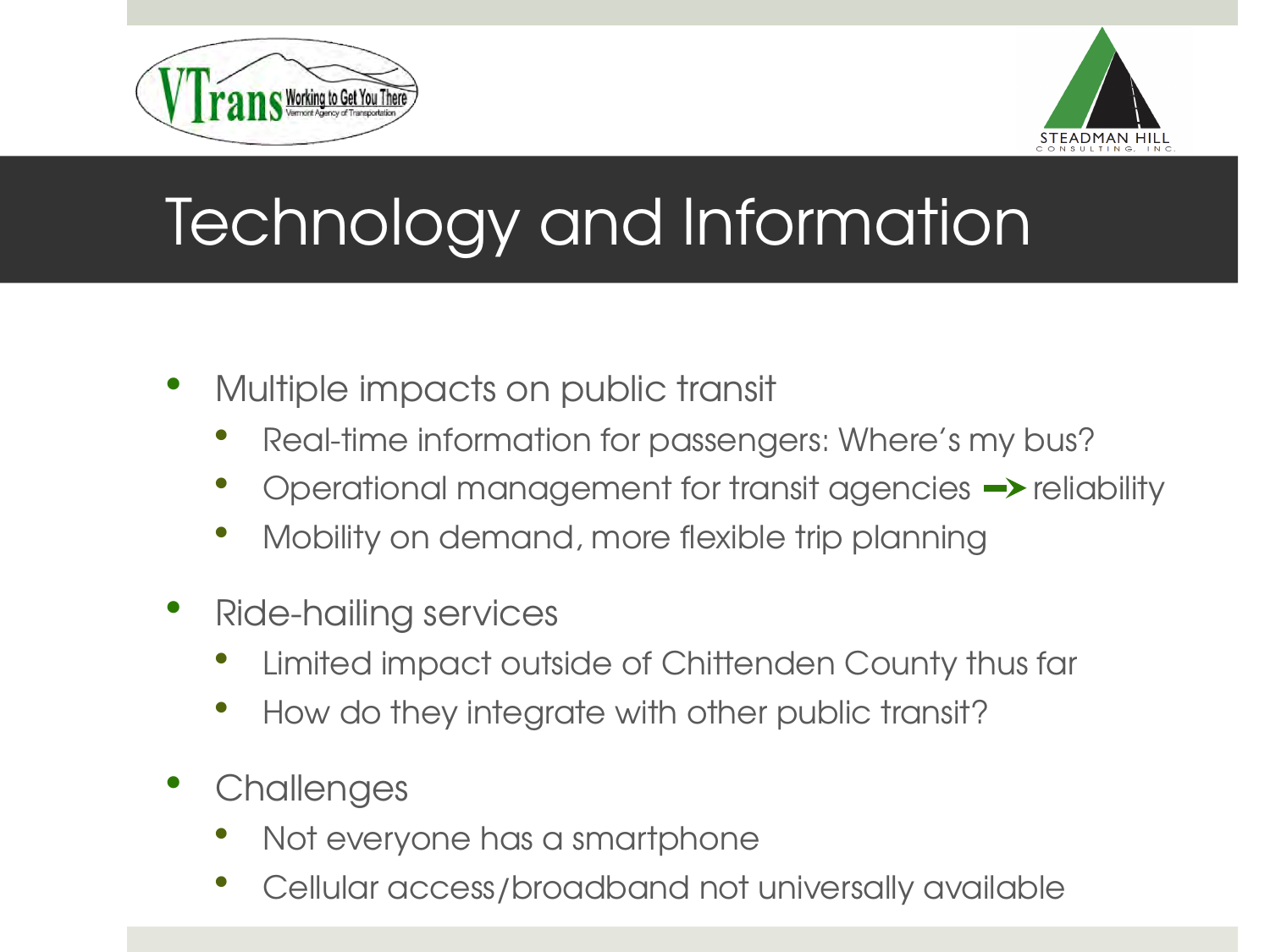

# Technology and Information
Multiple impacts on public transit
Real-time information for passengers: Where’s my bus?
Operational management for transit agencies       reliability
Mobility on demand, more flexible trip planning
Ride-hailing services
Limited impact outside of Chittenden County thus far
How do they integrate with other public transit?
Challenges
Not everyone has a smartphone
Cellular access/broadband not universally available